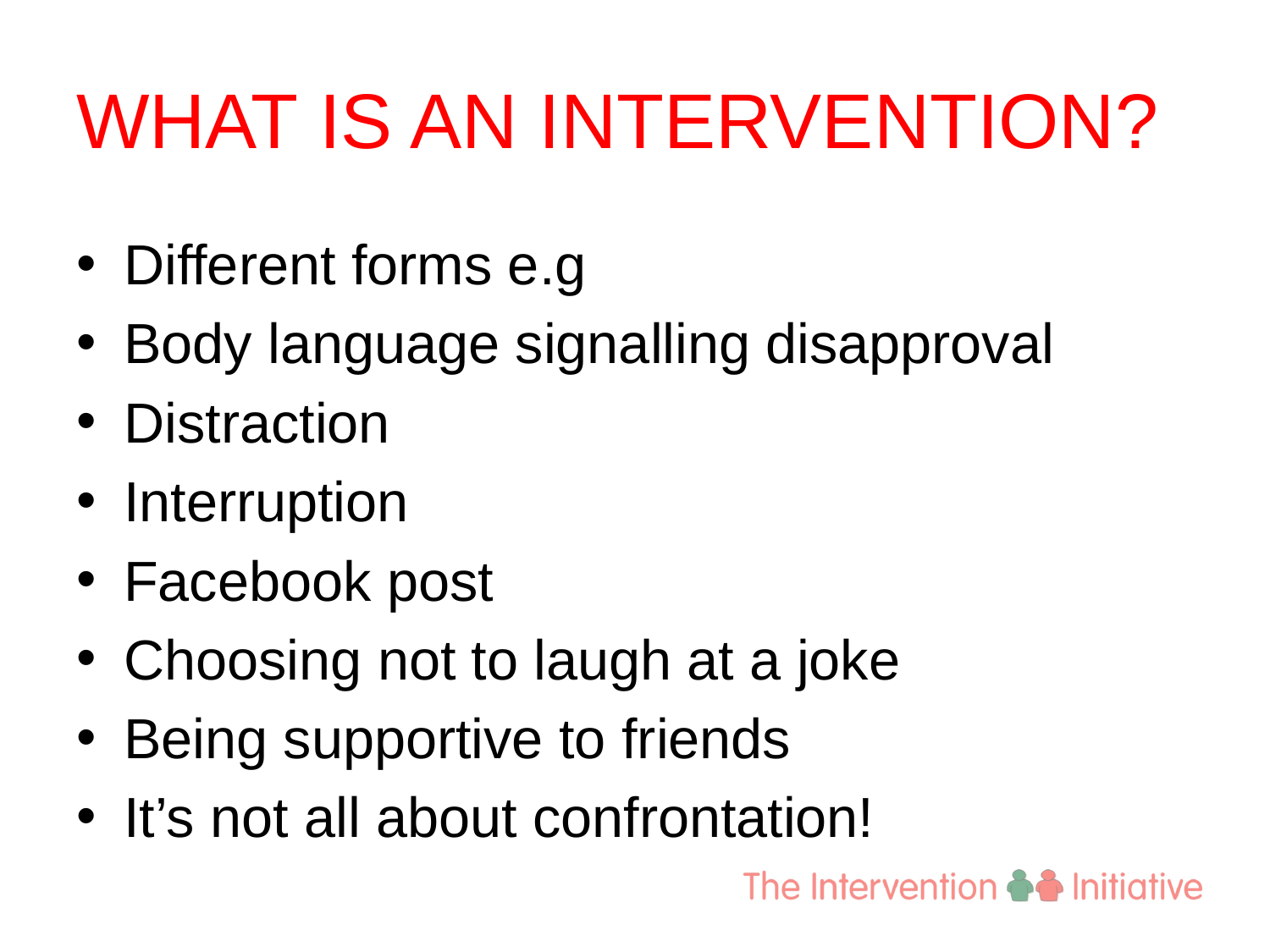

# WHAT IS AN INTERVENTION?
Different forms e.g
Body language signalling disapproval
Distraction
Interruption
Facebook post
Choosing not to laugh at a joke
Being supportive to friends
It’s not all about confrontation!